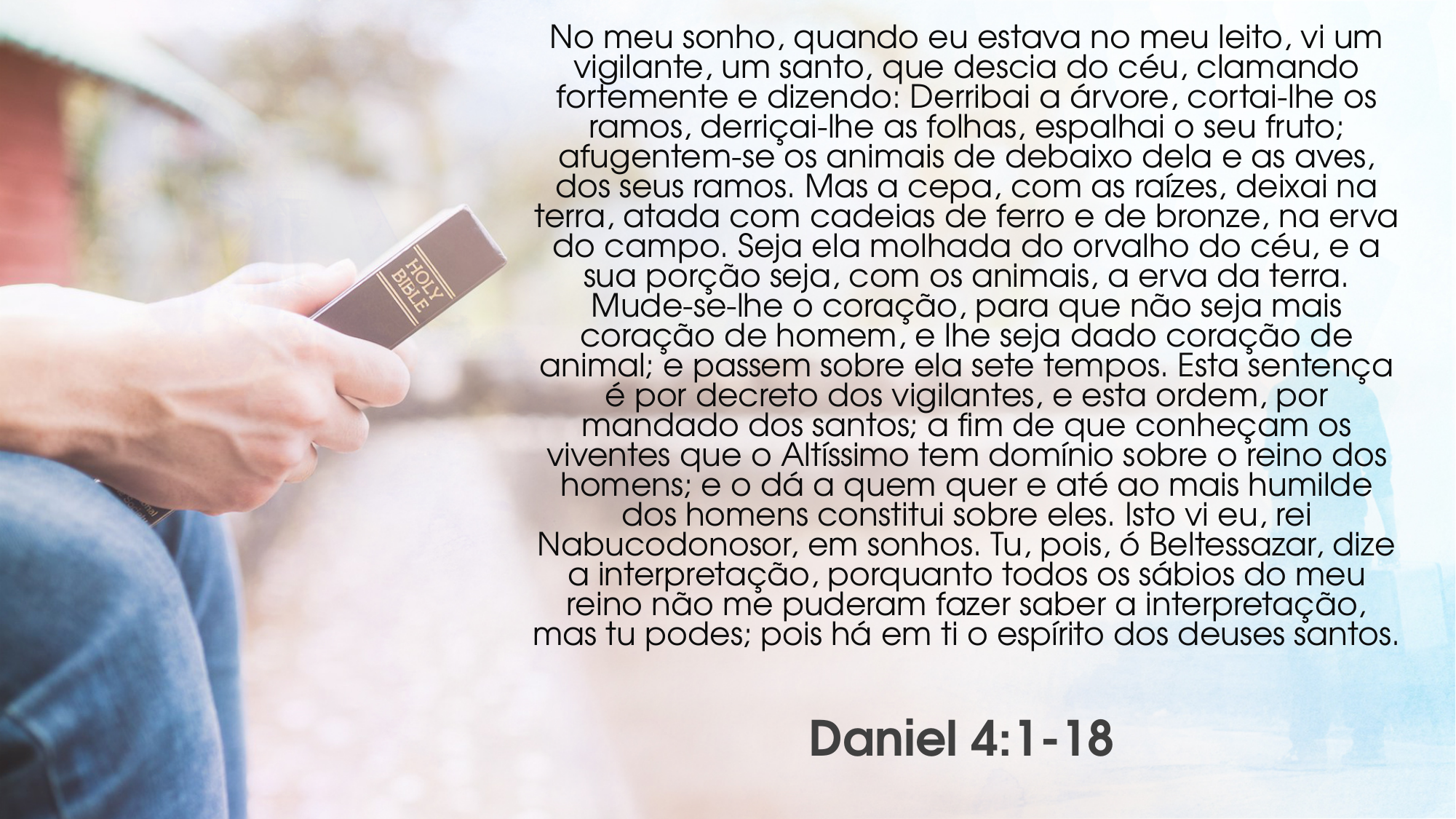

No meu sonho, quando eu estava no meu leito, vi um vigilante, um santo, que descia do céu, clamando fortemente e dizendo: Derribai a árvore, cortai-lhe os ramos, derriçai-lhe as folhas, espalhai o seu fruto; afugentem-se os animais de debaixo dela e as aves, dos seus ramos. Mas a cepa, com as raízes, deixai na terra, atada com cadeias de ferro e de bronze, na erva do campo. Seja ela molhada do orvalho do céu, e a sua porção seja, com os animais, a erva da terra. Mude-se-lhe o coração, para que não seja mais coração de homem, e lhe seja dado coração de animal; e passem sobre ela sete tempos. Esta sentença é por decreto dos vigilantes, e esta ordem, por mandado dos santos; a fim de que conheçam os viventes que o Altíssimo tem domínio sobre o reino dos homens; e o dá a quem quer e até ao mais humilde dos homens constitui sobre eles. Isto vi eu, rei Nabucodonosor, em sonhos. Tu, pois, ó Beltessazar, dize a interpretação, porquanto todos os sábios do meu reino não me puderam fazer saber a interpretação, mas tu podes; pois há em ti o espírito dos deuses santos.

Daniel 4:1-18